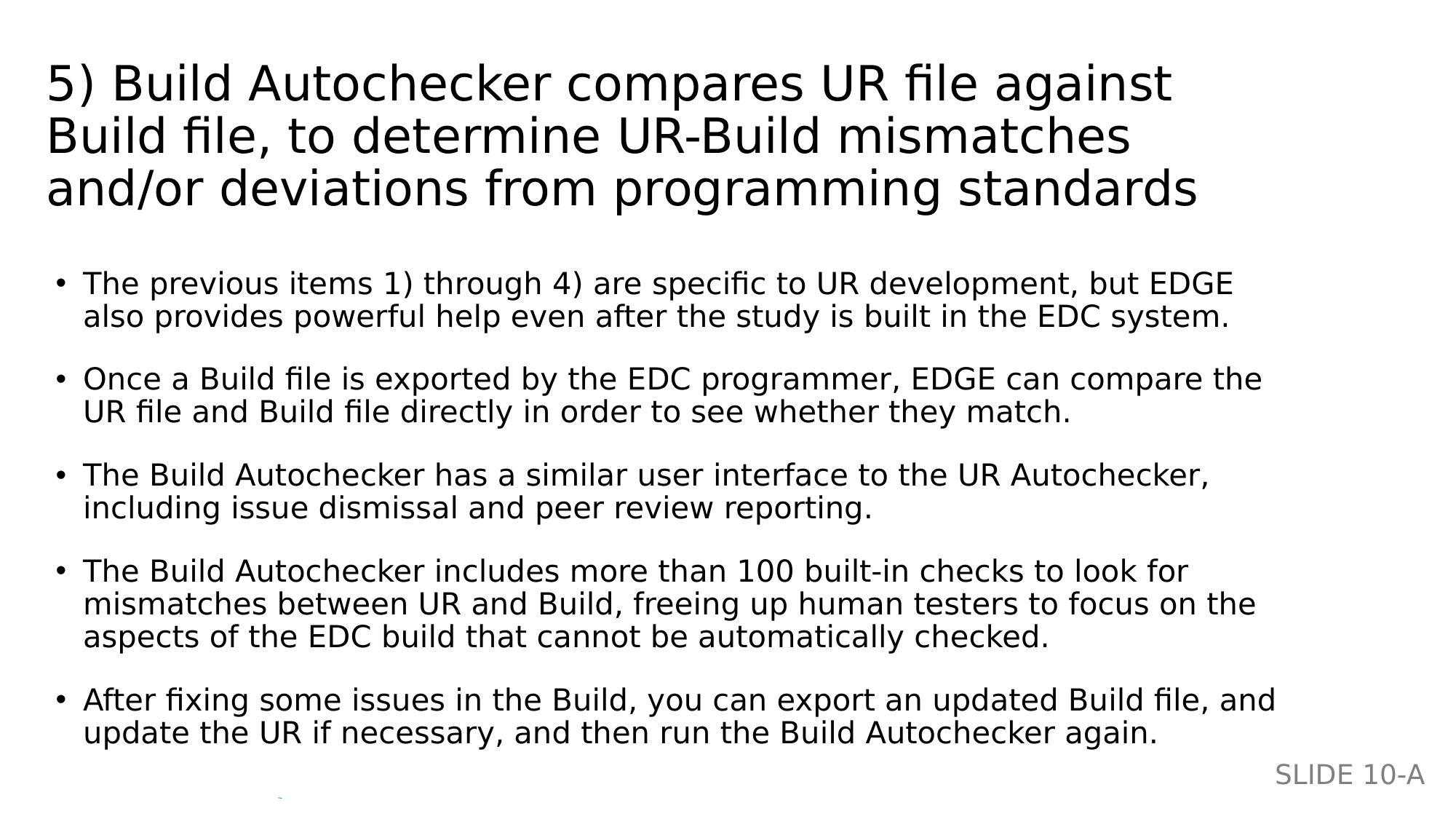

# 5) Build Autochecker compares UR file against Build file, to determine UR-Build mismatches and/or deviations from programming standards
The previous items 1) through 4) are specific to UR development, but EDGE also provides powerful help even after the study is built in the EDC system.
Once a Build file is exported by the EDC programmer, EDGE can compare the UR file and Build file directly in order to see whether they match.
The Build Autochecker has a similar user interface to the UR Autochecker, including issue dismissal and peer review reporting.
The Build Autochecker includes more than 100 built-in checks to look for mismatches between UR and Build, freeing up human testers to focus on the aspects of the EDC build that cannot be automatically checked.
After fixing some issues in the Build, you can export an updated Build file, and update the UR if necessary, and then run the Build Autochecker again.
SLIDE 10-A